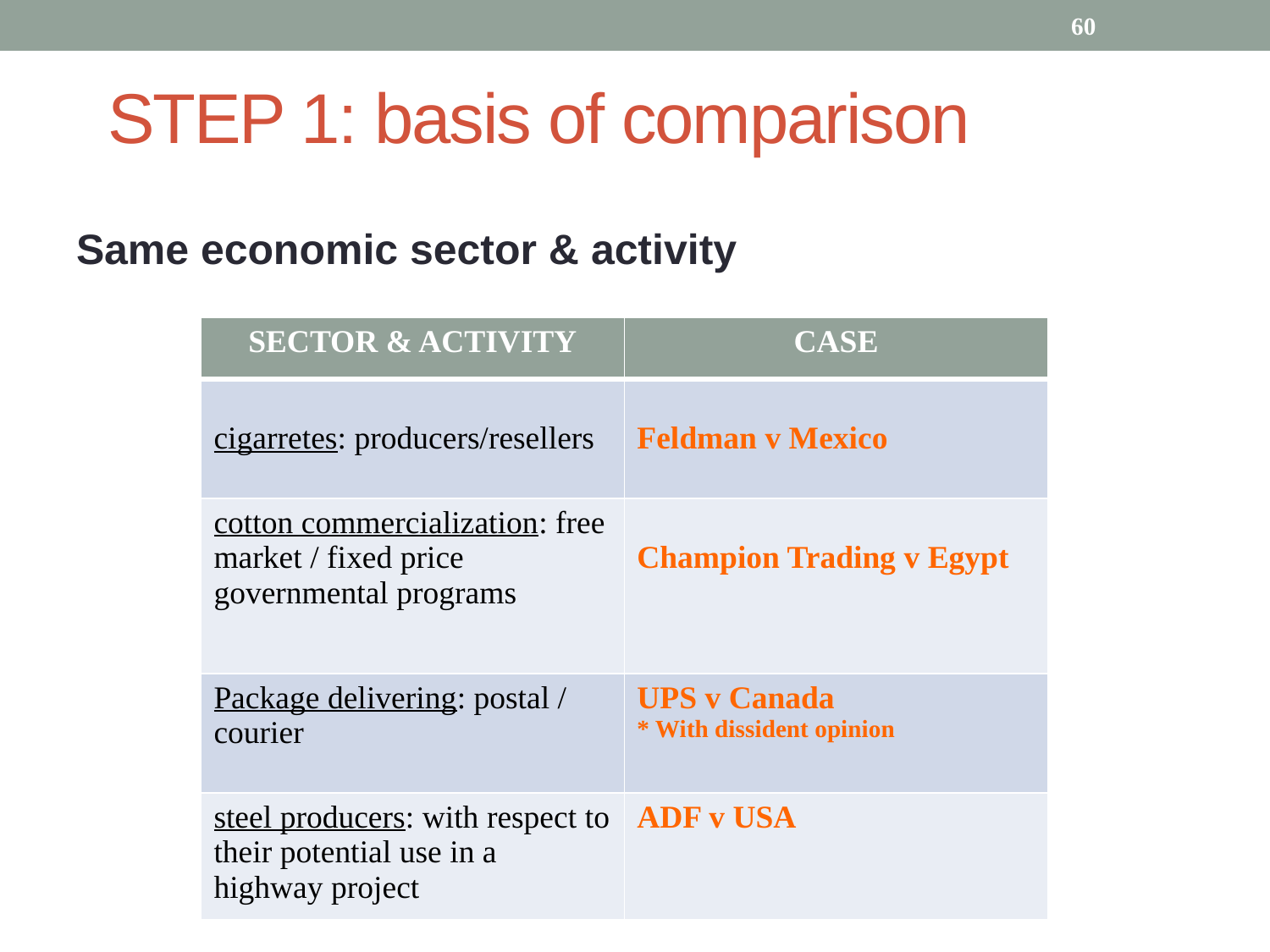

60
STEP 1: basis of comparison
Same economic sector & activity

| SECTOR & ACTIVITY | CASE |
| --- | --- |
| cigarretes: producers/resellers | Feldman v Mexico |
| cotton commercialization: free market / fixed price governmental programs | Champion Trading v Egypt |
| Package delivering: postal / courier | UPS v Canada \* With dissident opinion |
| steel producers: with respect to their potential use in a highway project | ADF v USA |